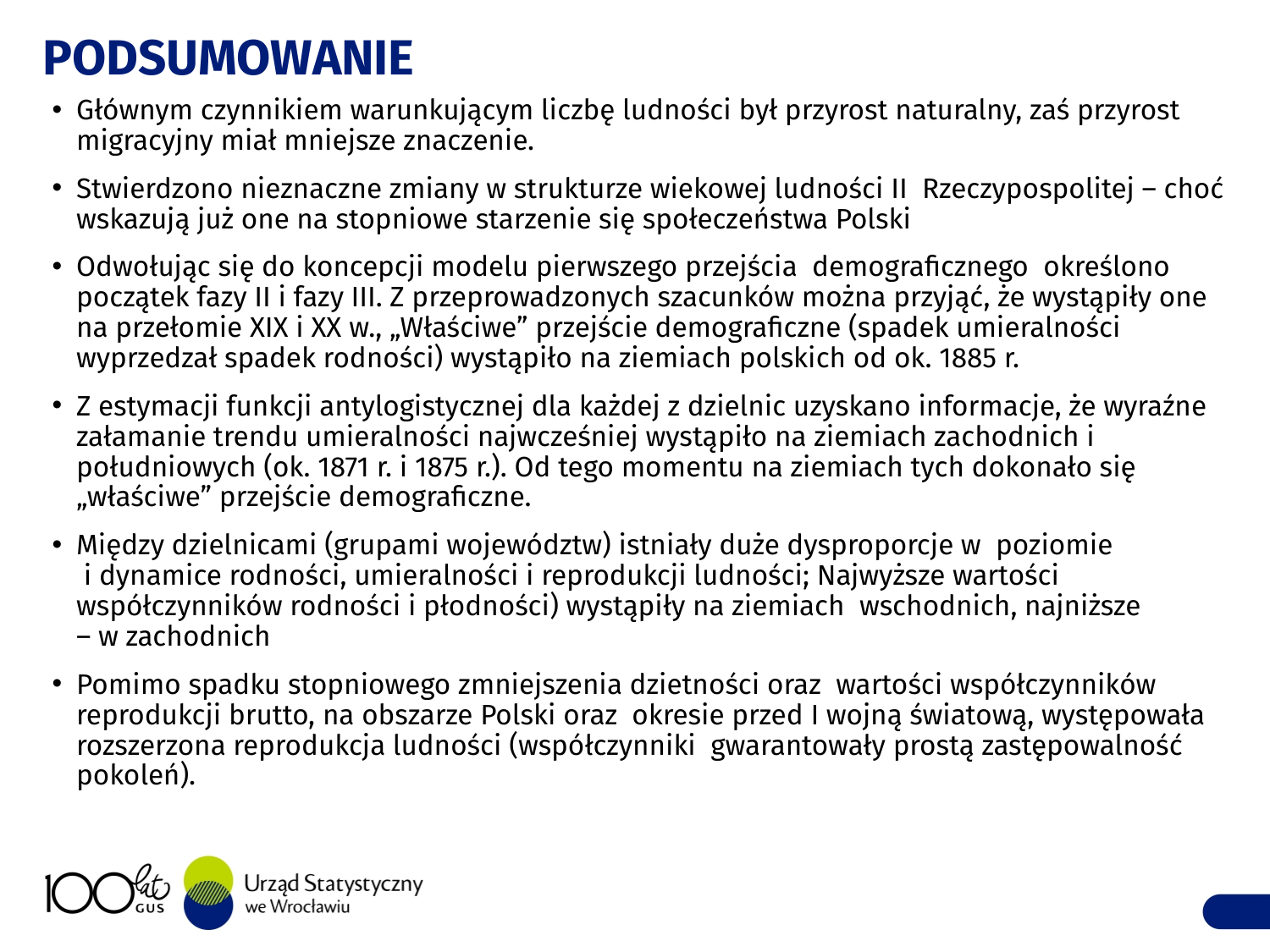

# PODSUMOWANIE
Głównym czynnikiem warunkującym liczbę ludności był przyrost naturalny, zaś przyrost migracyjny miał mniejsze znaczenie.
Stwierdzono nieznaczne zmiany w strukturze wiekowej ludności II  Rzeczypospolitej – choć wskazują już one na stopniowe starzenie się społeczeństwa Polski
Odwołując się do koncepcji modelu pierwszego przejścia  demograficznego  określono początek fazy II i fazy III. Z przeprowadzonych szacunków można przyjąć, że wystąpiły one na przełomie XIX i XX w., „Właściwe” przejście demograficzne (spadek umieralności wyprzedzał spadek rodności) wystąpiło na ziemiach polskich od ok. 1885 r.
Z estymacji funkcji antylogistycznej dla każdej z dzielnic uzyskano informacje, że wyraźne załamanie trendu umieralności najwcześniej wystąpiło na ziemiach zachodnich i południowych (ok. 1871 r. i 1875 r.). Od tego momentu na ziemiach tych dokonało się „właściwe” przejście demograficzne.
Między dzielnicami (grupami województw) istniały duże dysproporcje w  poziomie
 i dynamice rodności, umieralności i reprodukcji ludności; Najwyższe wartości współczynników rodności i płodności) wystąpiły na ziemiach  wschodnich, najniższe
– w zachodnich
Pomimo spadku stopniowego zmniejszenia dzietności oraz  wartości współczynników reprodukcji brutto, na obszarze Polski oraz  okresie przed I wojną światową, występowała rozszerzona reprodukcja ludności (współczynniki  gwarantowały prostą zastępowalność pokoleń).